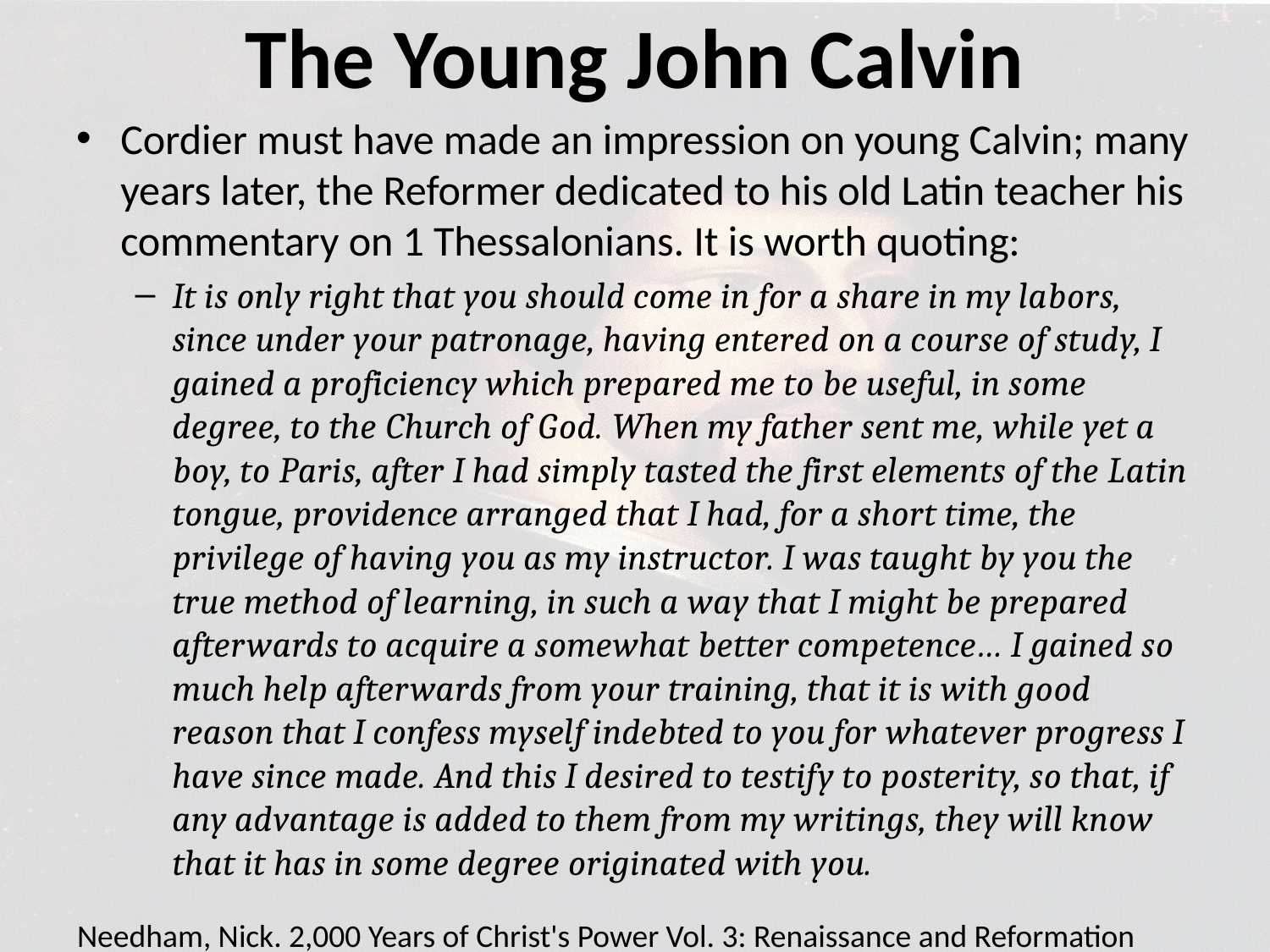

# The Young John Calvin
Cordier must have made an impression on young Calvin; many years later, the Reformer dedicated to his old Latin teacher his commentary on 1 Thessalonians. It is worth quoting:
It is only right that you should come in for a share in my labors, since under your patronage, having entered on a course of study, I gained a proficiency which prepared me to be useful, in some degree, to the Church of God. When my father sent me, while yet a boy, to Paris, after I had simply tasted the first elements of the Latin tongue, providence arranged that I had, for a short time, the privilege of having you as my instructor. I was taught by you the true method of learning, in such a way that I might be prepared afterwards to acquire a somewhat better competence… I gained so much help afterwards from your training, that it is with good reason that I confess myself indebted to you for whatever progress I have since made. And this I desired to testify to posterity, so that, if any advantage is added to them from my writings, they will know that it has in some degree originated with you.
Needham, Nick. 2,000 Years of Christ's Power Vol. 3: Renaissance and Reformation